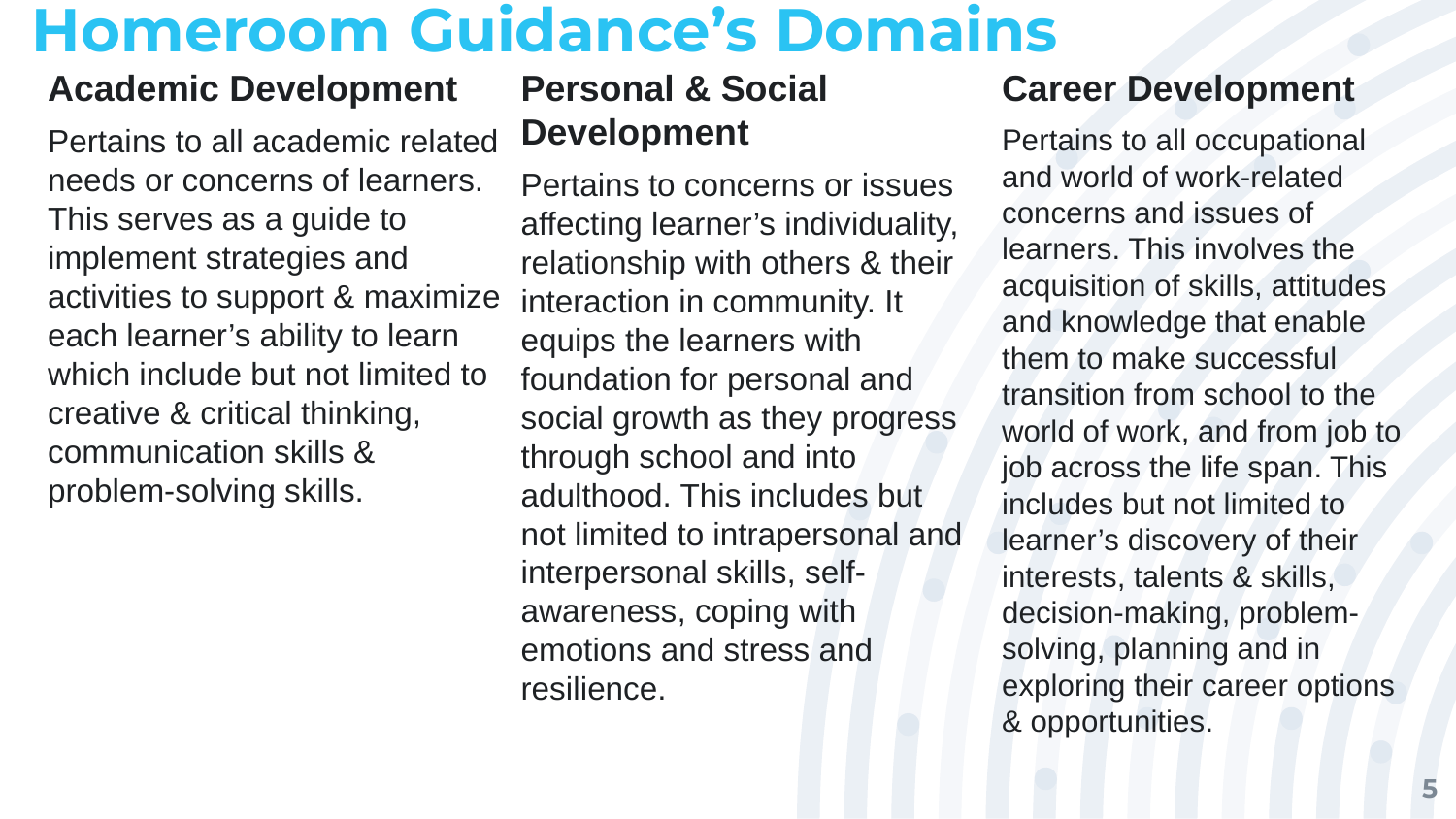

# Homeroom Guidance’s Domains
Academic Development
Pertains to all academic related needs or concerns of learners. This serves as a guide to implement strategies and activities to support & maximize each learner’s ability to learn which include but not limited to creative & critical thinking, communication skills & problem-solving skills.
Personal & Social Development
Pertains to concerns or issues affecting learner’s individuality, relationship with others & their interaction in community. It equips the learners with foundation for personal and social growth as they progress through school and into adulthood. This includes but not limited to intrapersonal and interpersonal skills, self-awareness, coping with emotions and stress and resilience.
Career Development
Pertains to all occupational and world of work-related concerns and issues of learners. This involves the acquisition of skills, attitudes and knowledge that enable them to make successful transition from school to the world of work, and from job to job across the life span. This includes but not limited to learner’s discovery of their interests, talents & skills, decision-making, problem-solving, planning and in exploring their career options & opportunities.
5